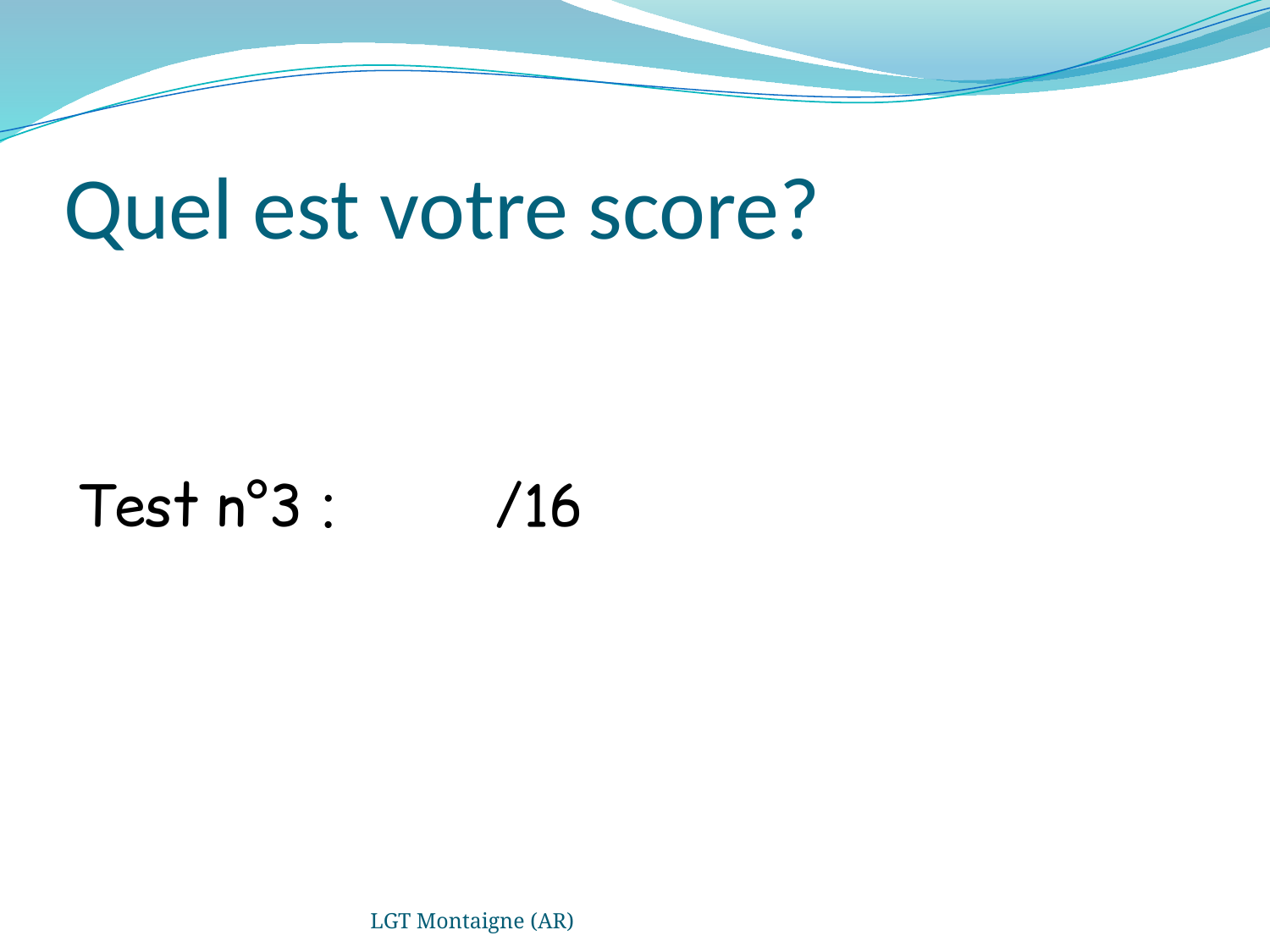

# Quel est votre score?

Test n°3 : 		/16
LGT Montaigne (AR)